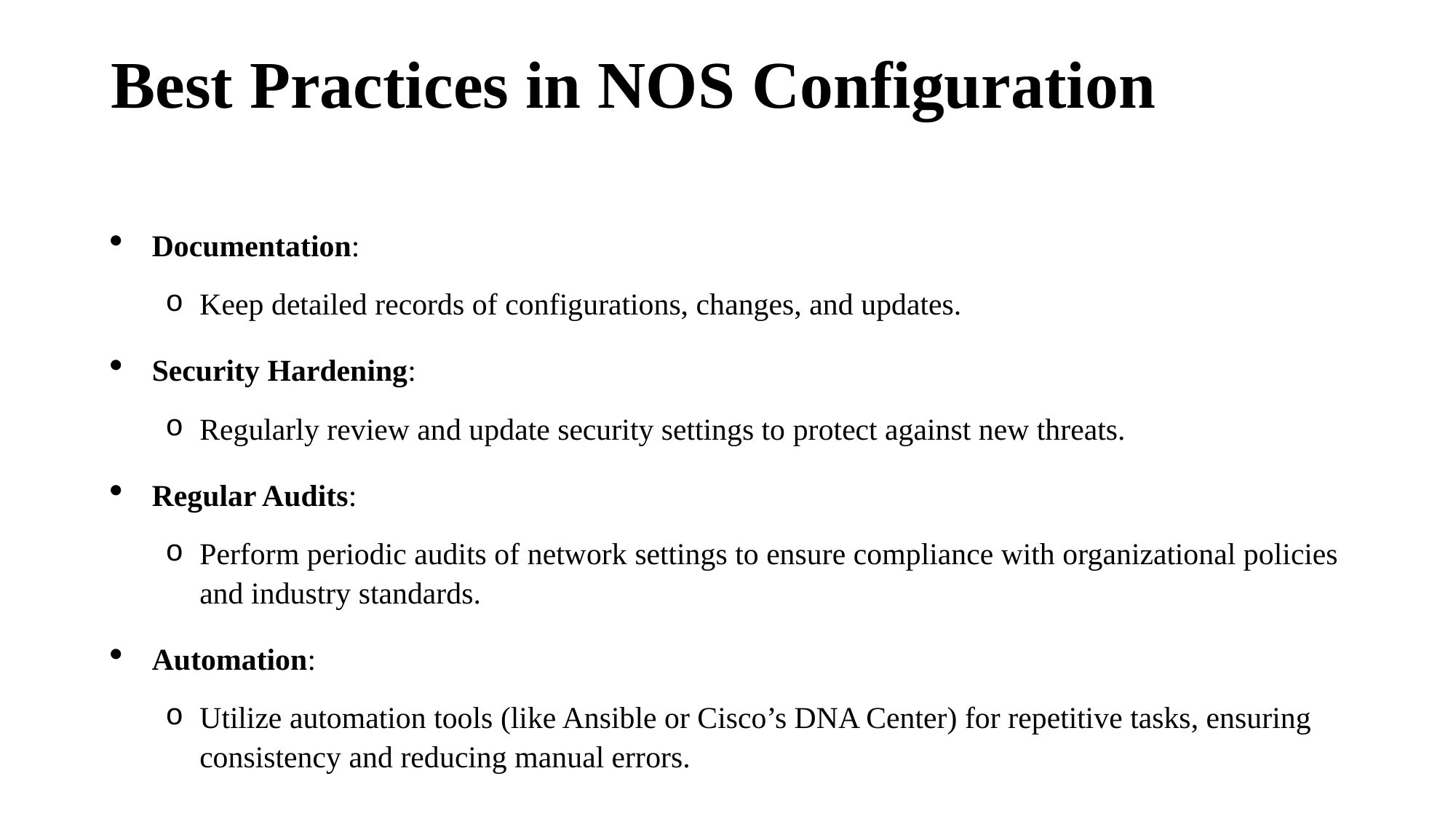

# Best Practices in NOS Configuration
Documentation:
Keep detailed records of configurations, changes, and updates.
Security Hardening:
Regularly review and update security settings to protect against new threats.
Regular Audits:
Perform periodic audits of network settings to ensure compliance with organizational policies and industry standards.
Automation:
Utilize automation tools (like Ansible or Cisco’s DNA Center) for repetitive tasks, ensuring consistency and reducing manual errors.